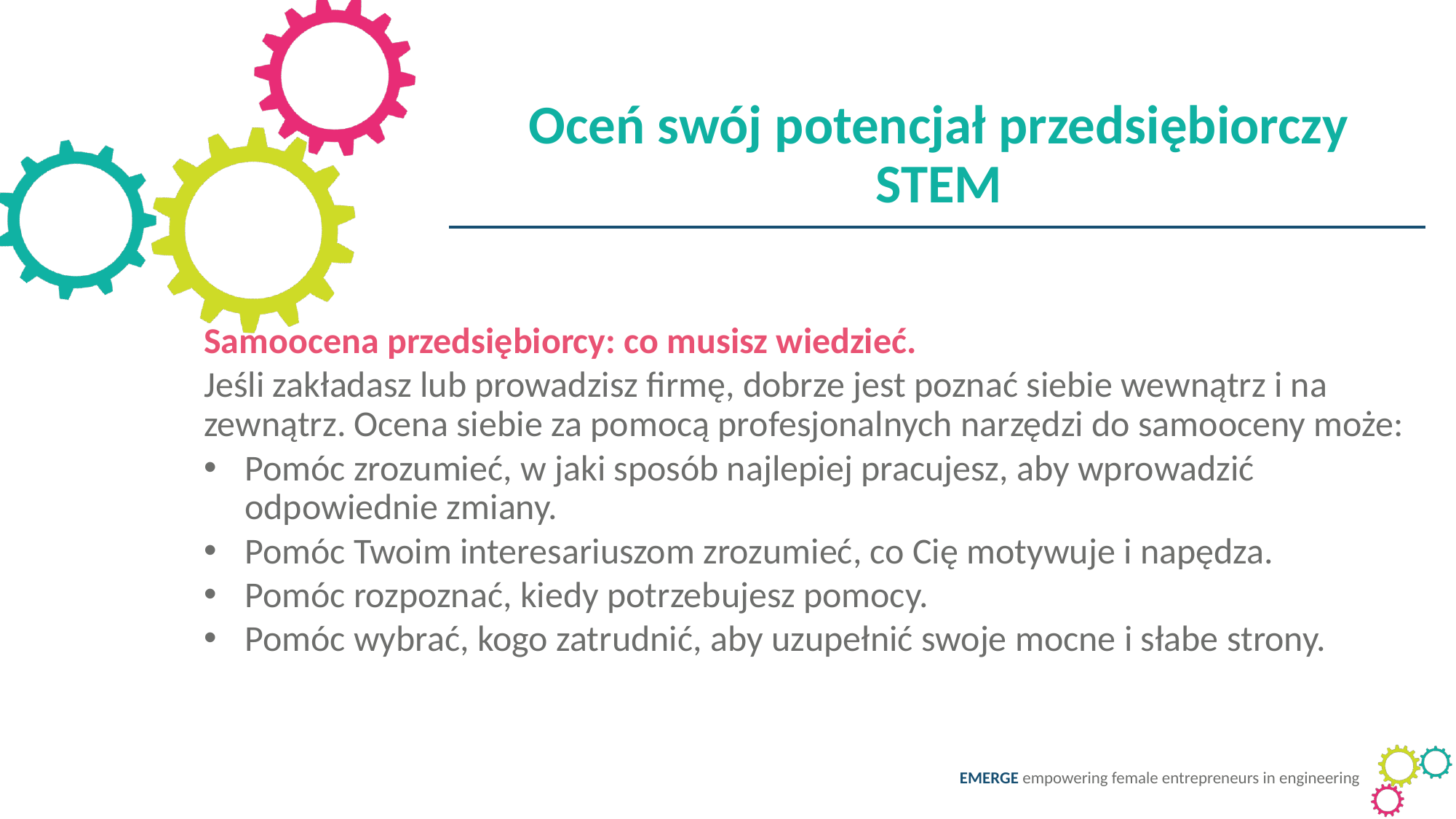

Oceń swój potencjał przedsiębiorczy STEM
Samoocena przedsiębiorcy: co musisz wiedzieć.
Jeśli zakładasz lub prowadzisz firmę, dobrze jest poznać siebie wewnątrz i na zewnątrz. Ocena siebie za pomocą profesjonalnych narzędzi do samooceny może:
Pomóc zrozumieć, w jaki sposób najlepiej pracujesz, aby wprowadzić odpowiednie zmiany.
Pomóc Twoim interesariuszom zrozumieć, co Cię motywuje i napędza.
Pomóc rozpoznać, kiedy potrzebujesz pomocy.
Pomóc wybrać, kogo zatrudnić, aby uzupełnić swoje mocne i słabe strony.